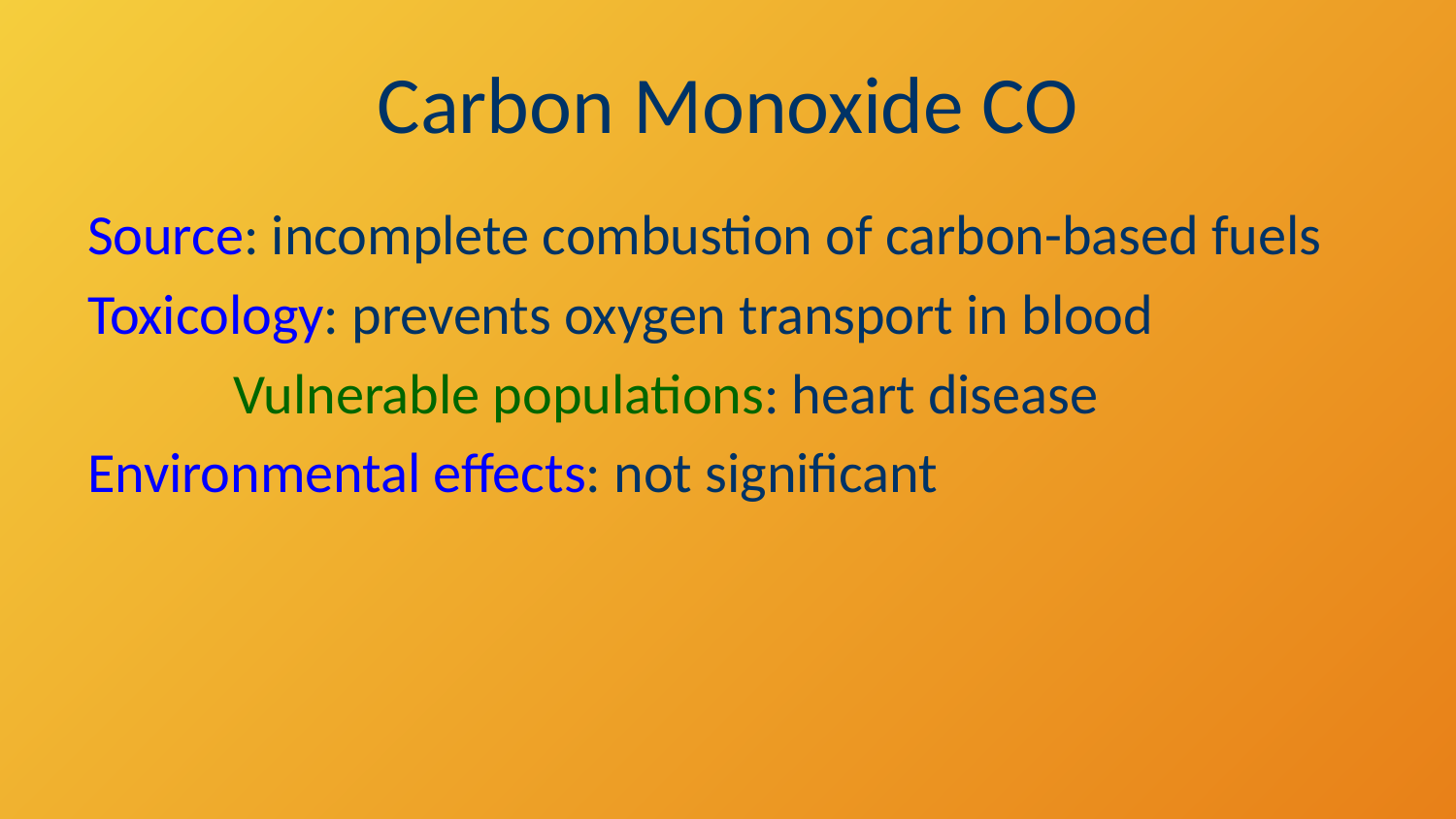

# Carbon Monoxide CO
Source: incomplete combustion of carbon-based fuels
Toxicology: prevents oxygen transport in blood
	Vulnerable populations: heart disease
Environmental effects: not significant